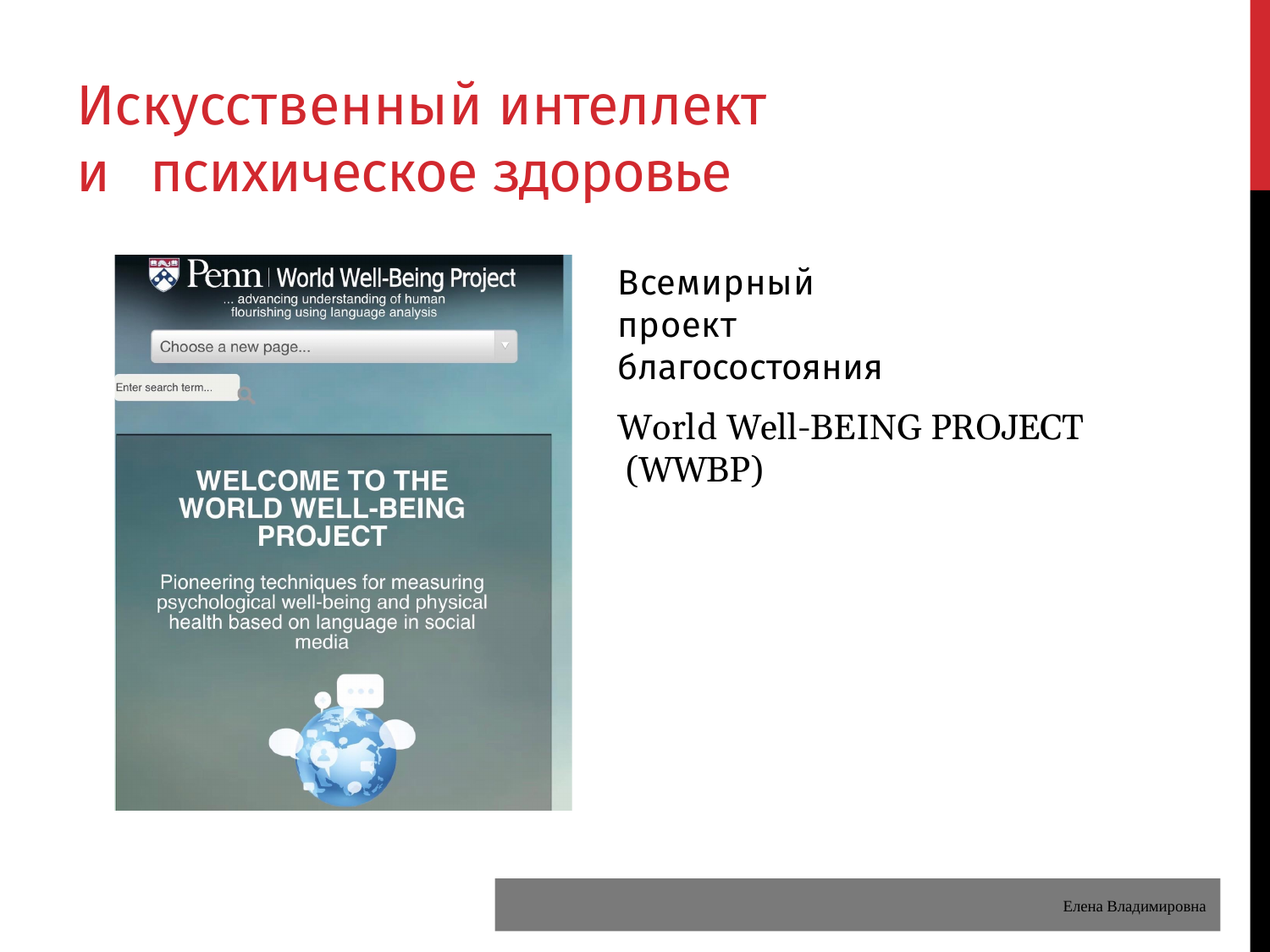

# Искусственный интеллект и  психическое здоровье

Всемирный проект  благосостояния
World Well-BEING PROJECT  (WWBP)

Елена Владимировна